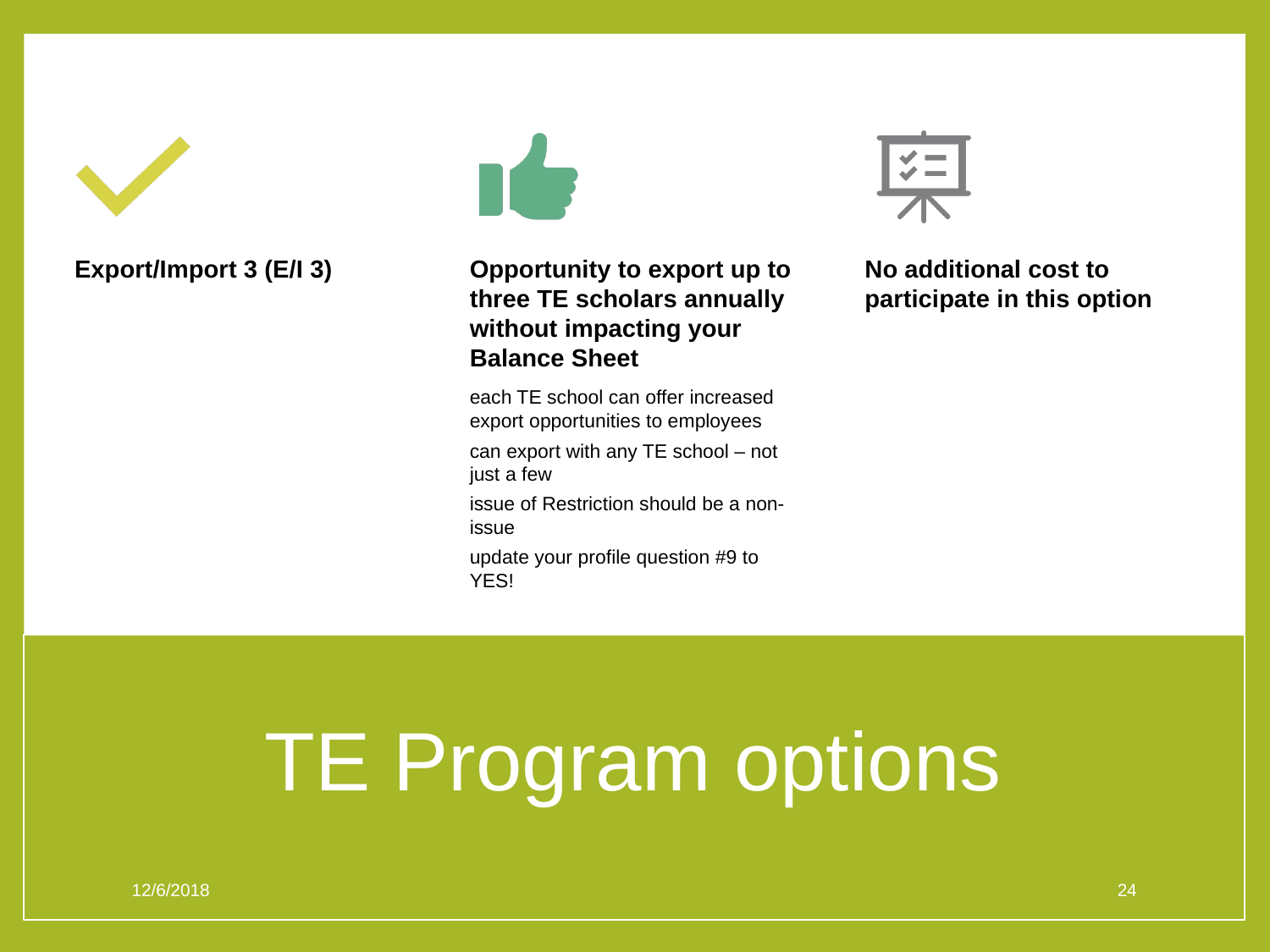

Export/Import 3 (E/I 3)
Opportunity to export up to three TE scholars annually without impacting your Balance Sheet
each TE school can offer increased export opportunities to employees
can export with any TE school – not just a few
issue of Restriction should be a non-issue
update your profile question #9 to YES!
No additional cost to participate in this option

# TE Program options
12/6/2018
24